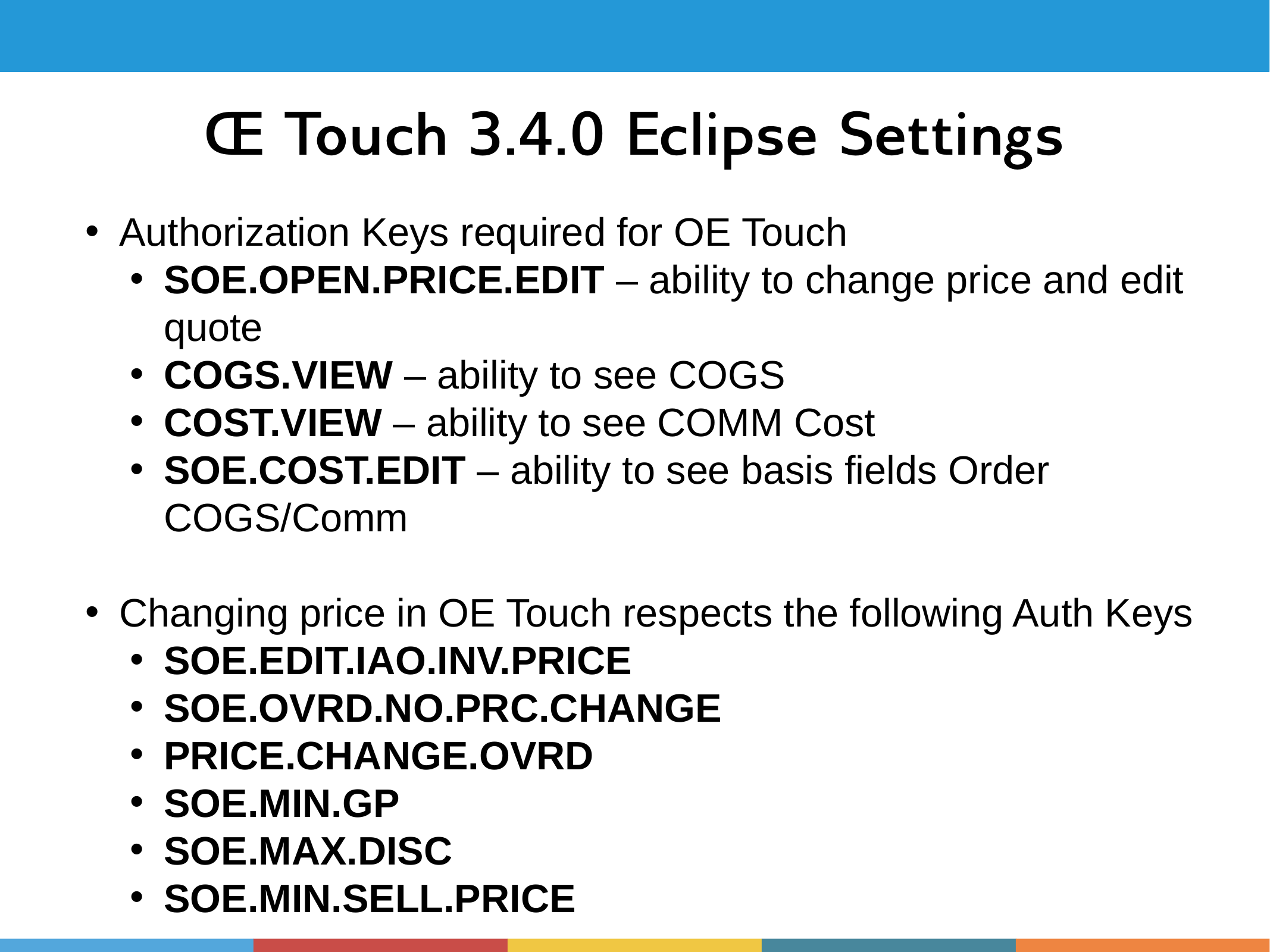

OE Touch 3.4.0 Eclipse Settings
Authorization Keys required for OE Touch
SOE.OPEN.PRICE.EDIT – ability to change price and edit quote
COGS.VIEW – ability to see COGS
COST.VIEW – ability to see COMM Cost
SOE.COST.EDIT – ability to see basis fields Order COGS/Comm

Changing price in OE Touch respects the following Auth Keys
SOE.EDIT.IAO.INV.PRICE
SOE.OVRD.NO.PRC.CHANGE
PRICE.CHANGE.OVRD
SOE.MIN.GP
SOE.MAX.DISC
SOE.MIN.SELL.PRICE